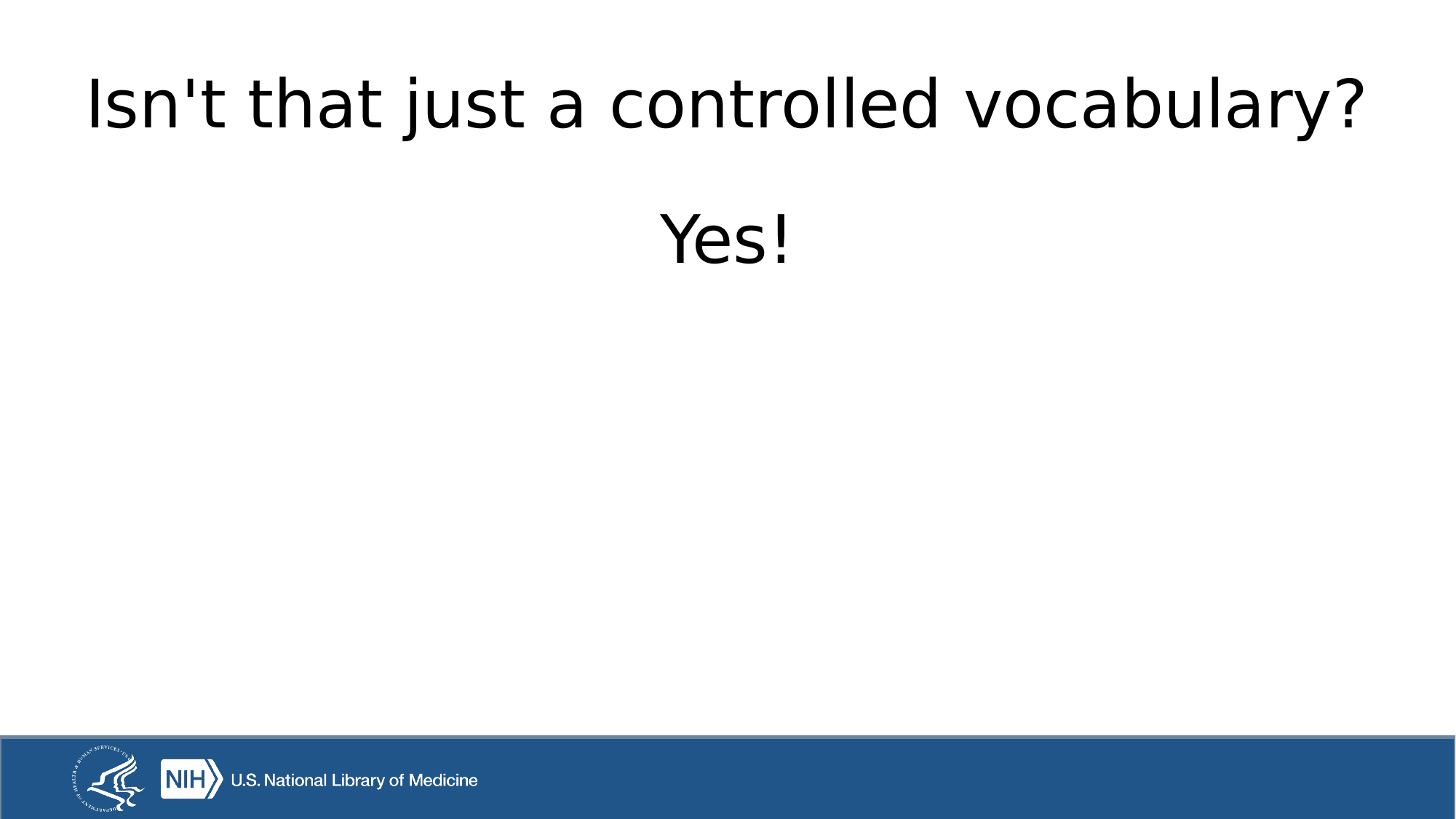

# Isn't that just a controlled vocabulary?
Yes!